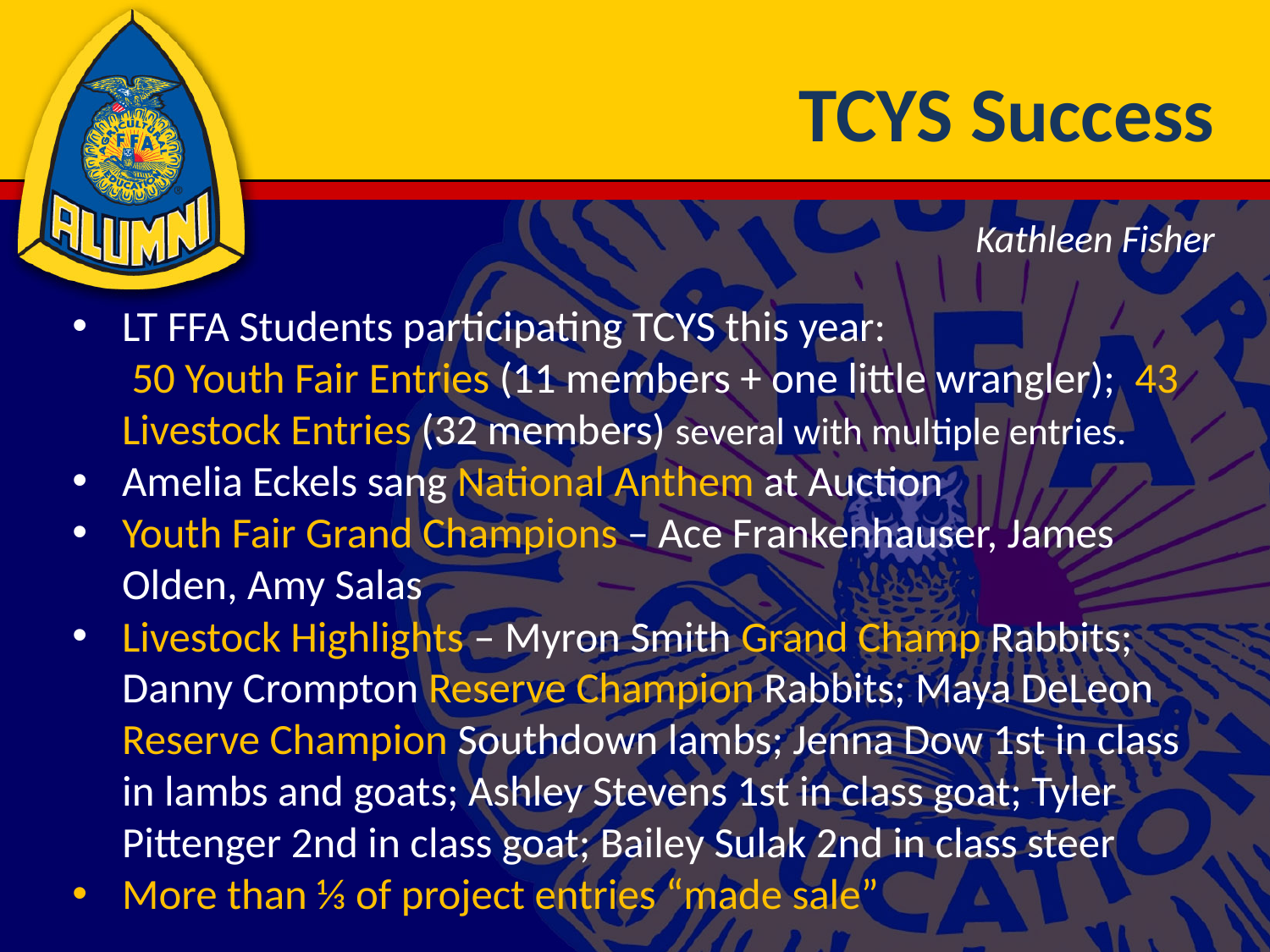

# TCYS Success
Kathleen Fisher
LT FFA Students participating TCYS this year:
 50 Youth Fair Entries (11 members + one little wrangler);  43 Livestock Entries (32 members) several with multiple entries.
Amelia Eckels sang National Anthem at Auction
Youth Fair Grand Champions – Ace Frankenhauser, James Olden, Amy Salas
Livestock Highlights – Myron Smith Grand Champ Rabbits; Danny Crompton Reserve Champion Rabbits; Maya DeLeon Reserve Champion Southdown lambs; Jenna Dow 1st in class in lambs and goats; Ashley Stevens 1st in class goat; Tyler Pittenger 2nd in class goat; Bailey Sulak 2nd in class steer
More than ⅓ of project entries “made sale”